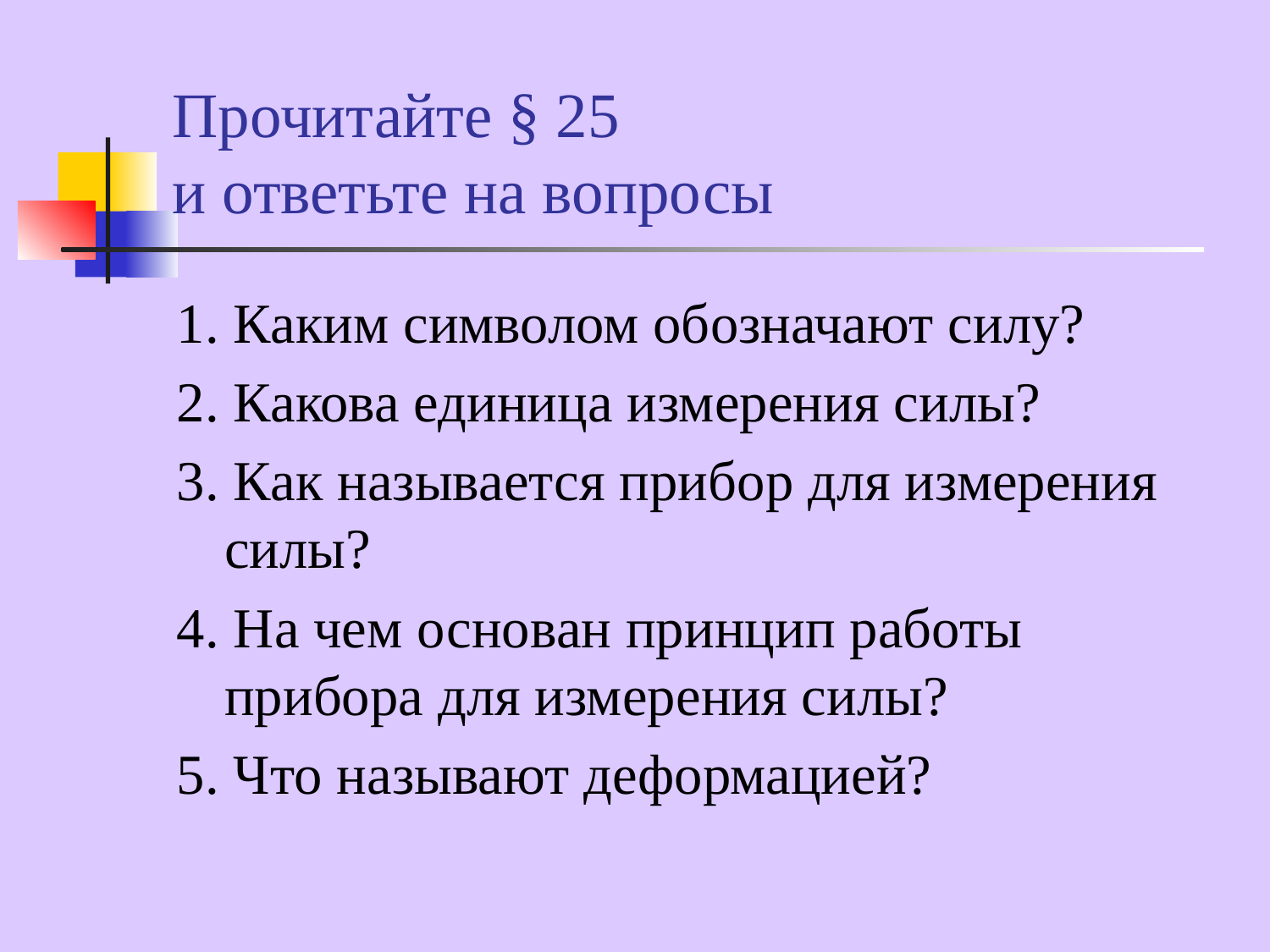

# Прочитайте § 25 и ответьте на вопросы
1. Каким символом обозначают силу?
2. Какова единица измерения силы?
3. Как называется прибор для измерения силы?
4. На чем основан принцип работы прибора для измерения силы?
5. Что называют деформацией?